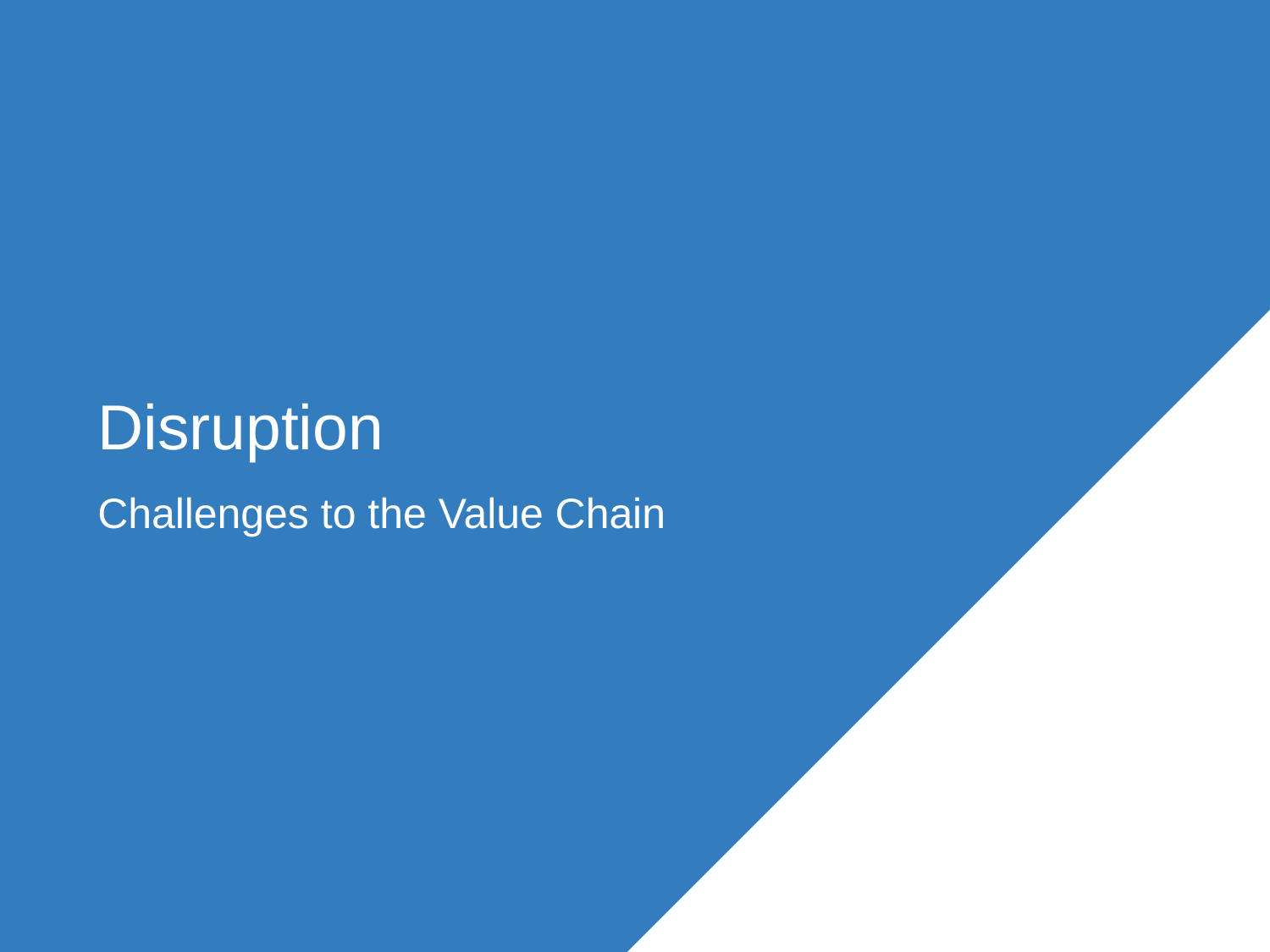

# Disruption
Challenges to the Value Chain